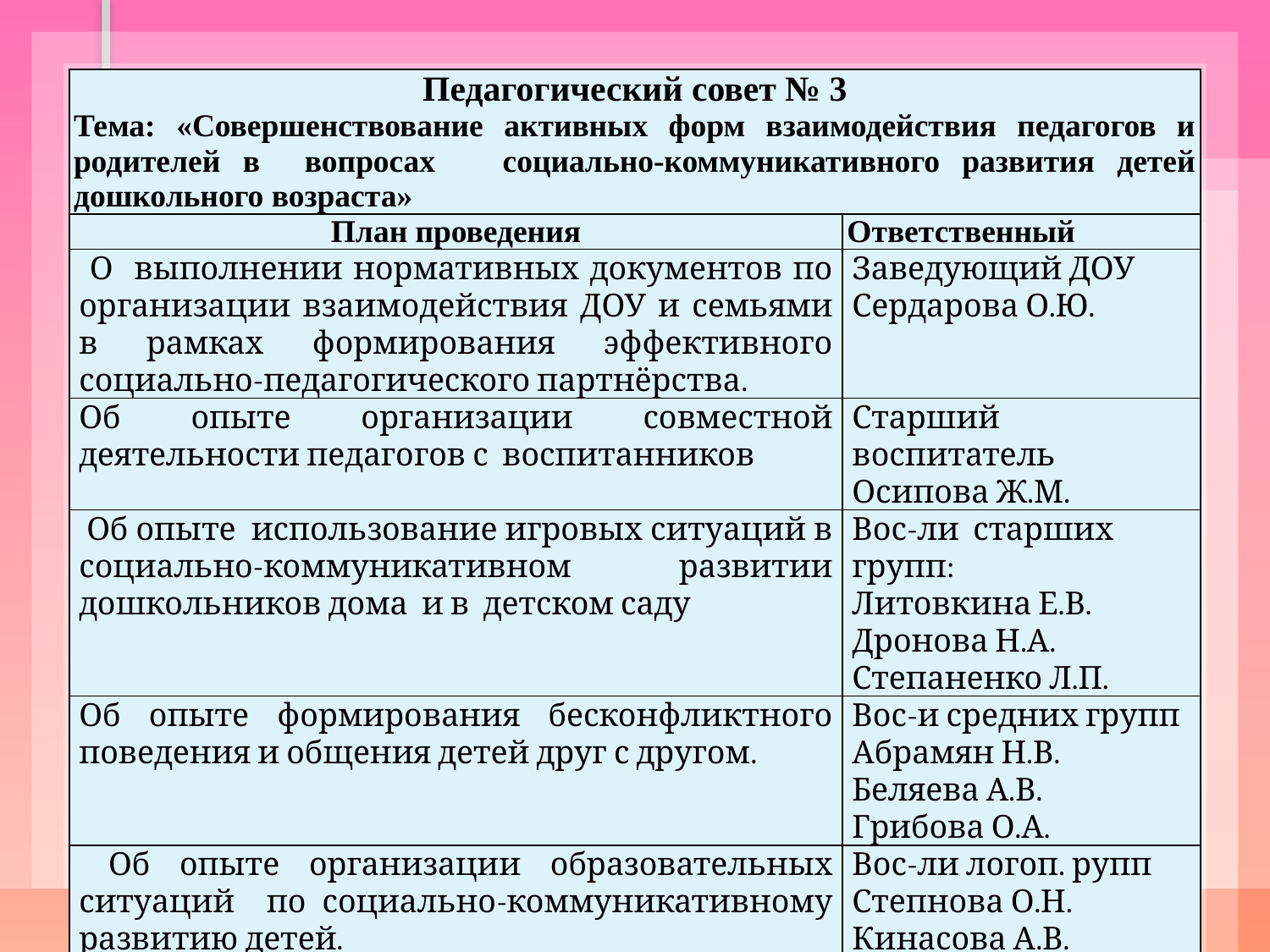

| Педагогический совет № 3 Тема: «Совершенствование активных форм взаимодействия педагогов и родителей в вопросах социально-коммуникативного развития детей дошкольного возраста» |  |
| --- | --- |
| План проведения | Ответственный |
| О выполнении нормативных документов по организации взаимодействия ДОУ и семьями в рамках формирования эффективного социально-педагогического партнёрства. | Заведующий ДОУ Сердарова О.Ю. |
| Об опыте организации совместной деятельности педагогов с воспитанников | Старший воспитатель Осипова Ж.М. |
| Об опыте использование игровых ситуаций в социально-коммуникативном развитии дошкольников дома и в детском саду | Вос-ли старших групп: Литовкина Е.В. Дронова Н.А. Степаненко Л.П. |
| Об опыте формирования бесконфликтного поведения и общения детей друг с другом. | Вос-и средних групп Абрамян Н.В. Беляева А.В. Грибова О.А. |
| Об опыте организации образовательных ситуаций по социально-коммуникативному развитию детей. | Вос-ли логоп. рупп Степнова О.Н. Кинасова А.В. |